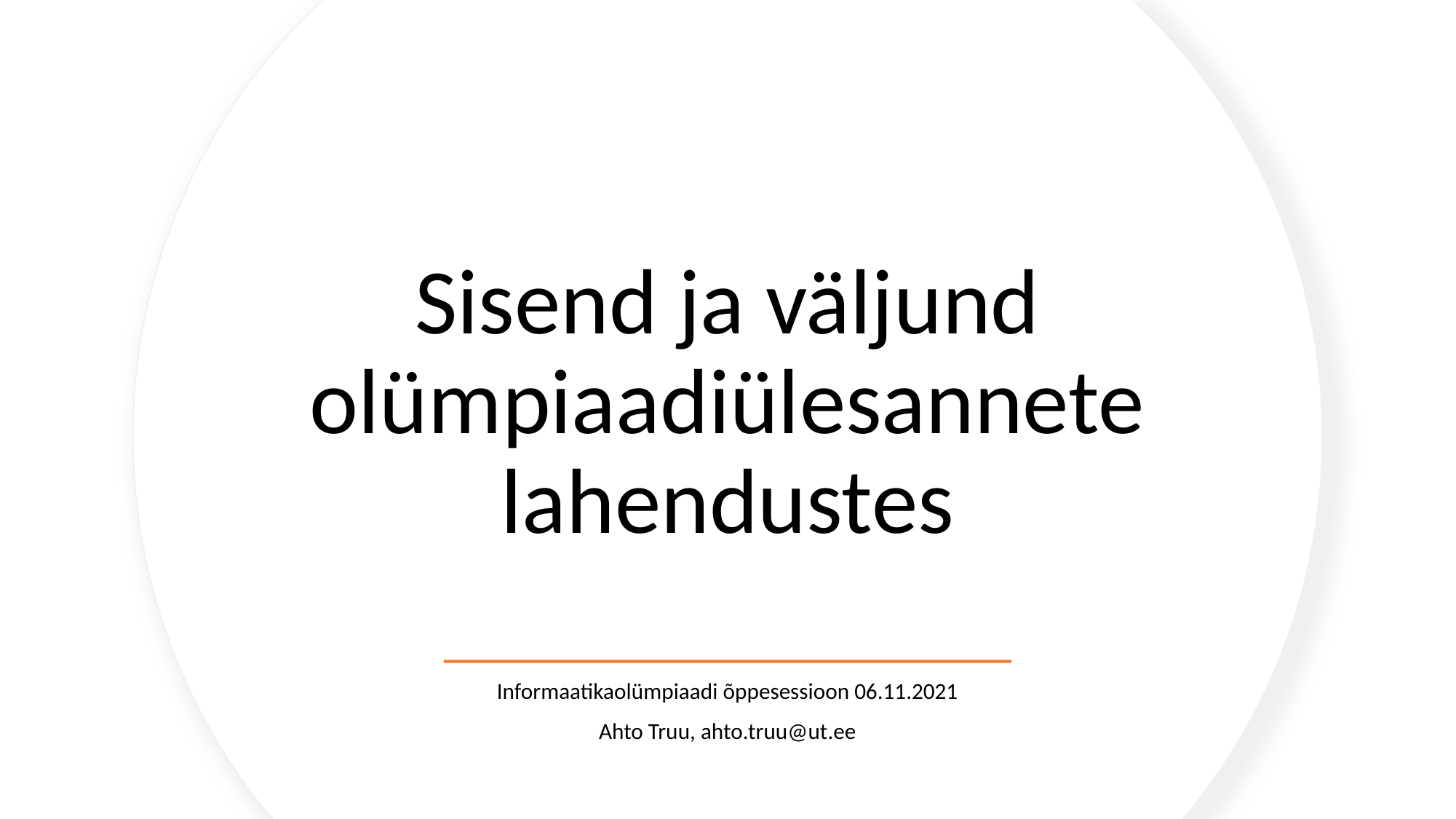

# Sisend ja väljund olümpiaadiülesannete lahendustes

Informaatikaolümpiaadi õppesessioon 06.11.2021
Ahto Truu, ahto.truu@ut.ee